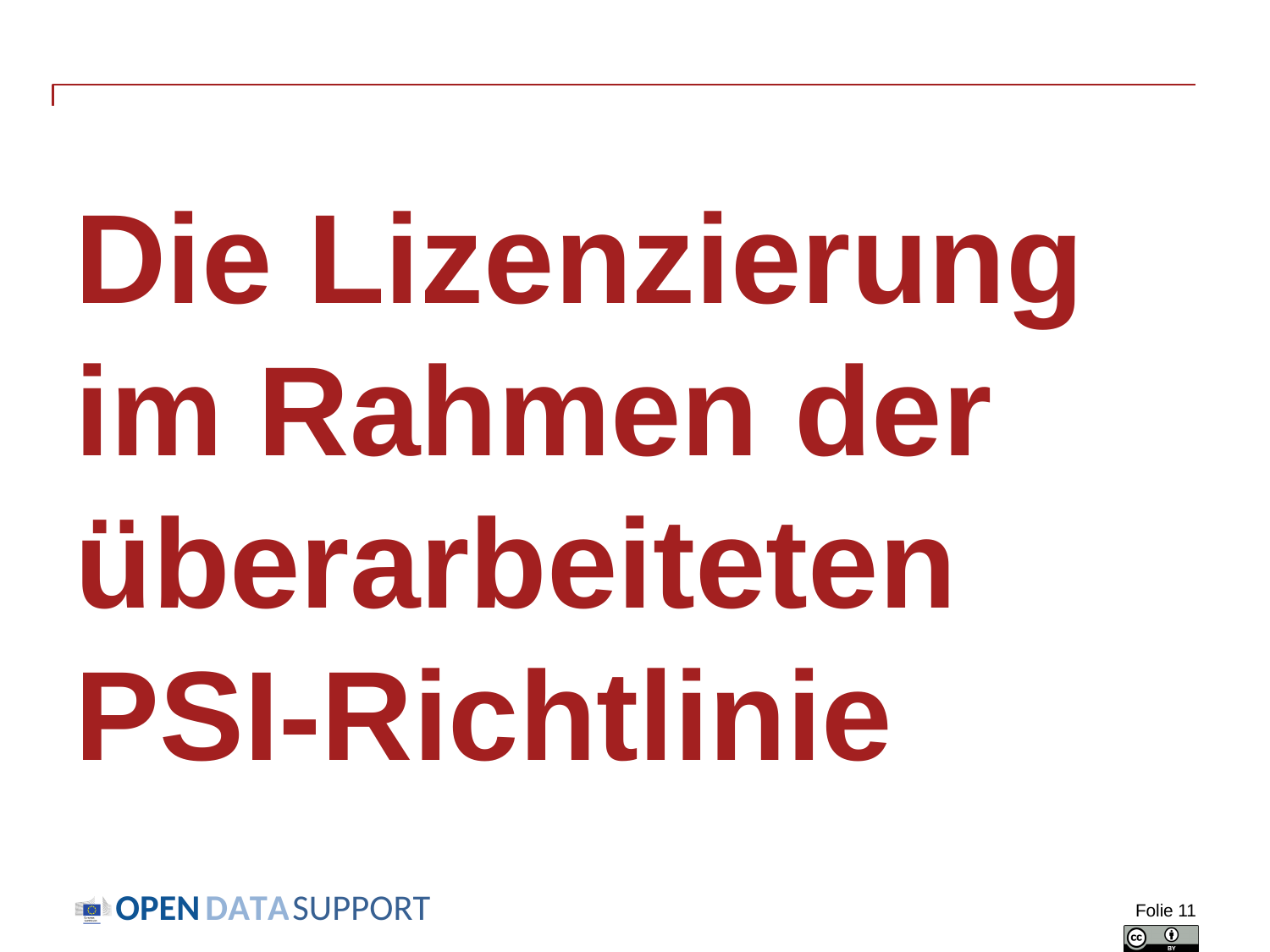

# Die Lizenzierung im Rahmen der überarbeiteten PSI-Richtlinie
Folie 11